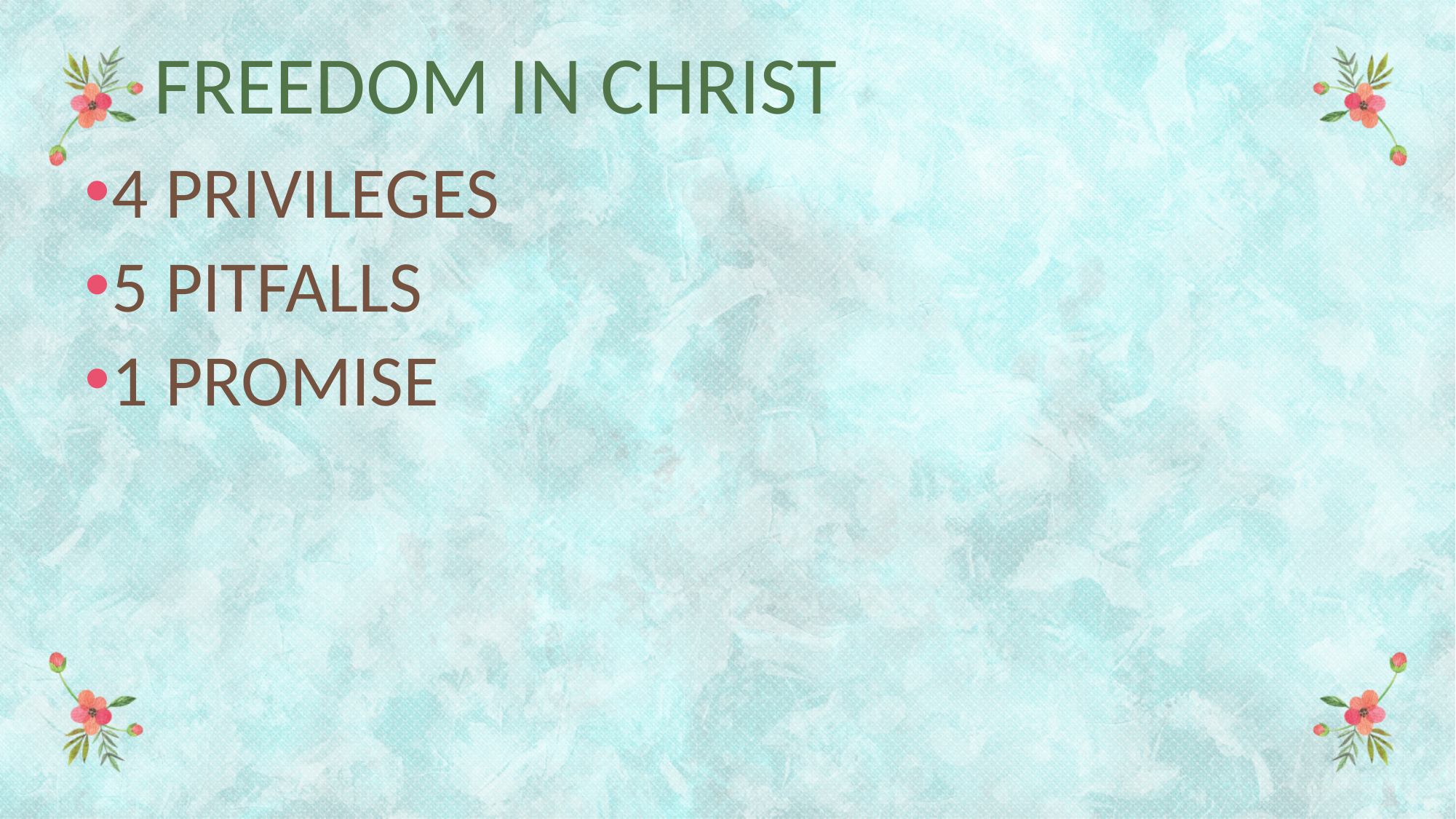

# FREEDOM IN CHRIST
4 PRIVILEGES
5 PITFALLS
1 PROMISE